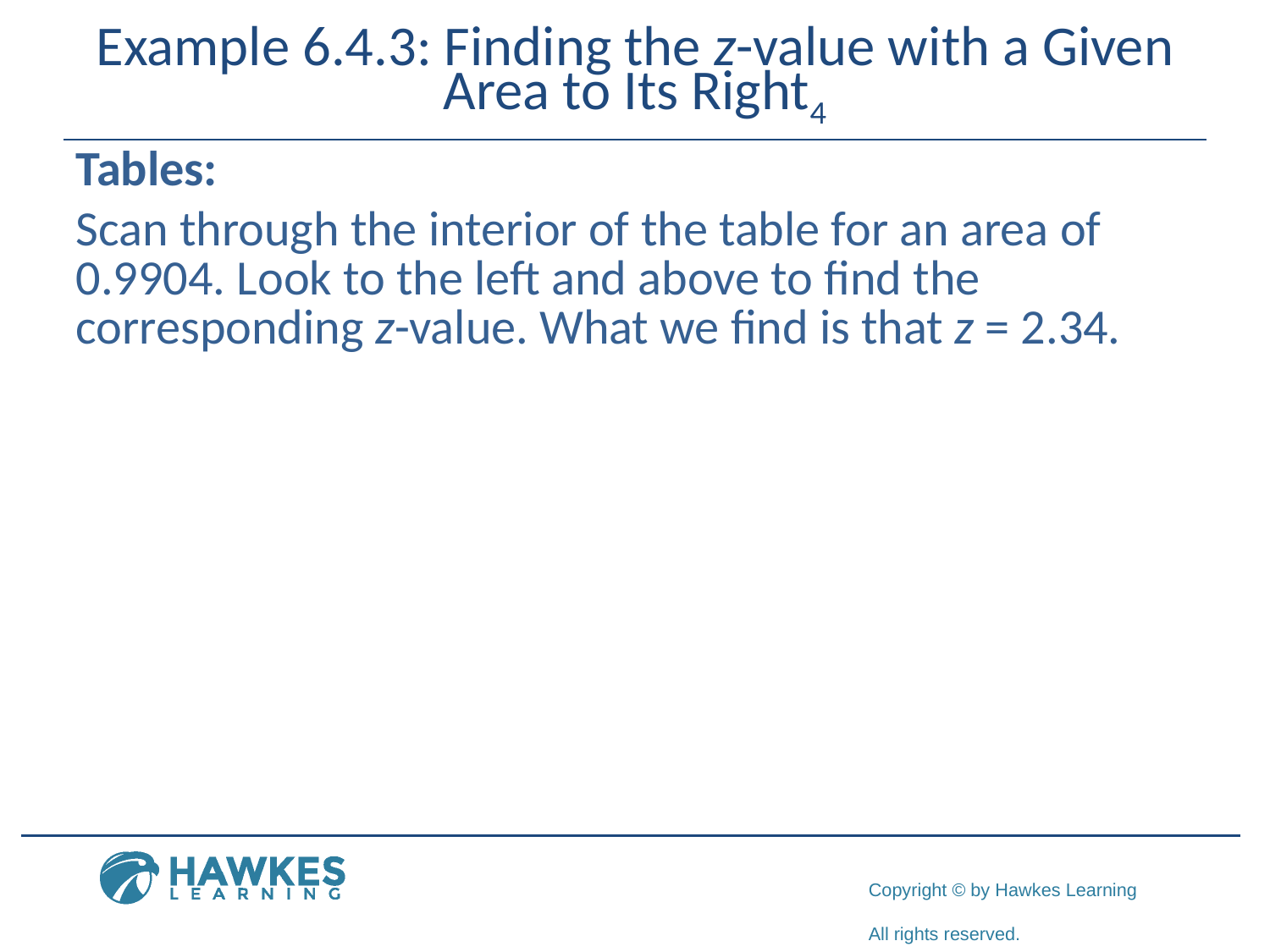

# Example 6.4.3: Finding the z-value with a Given Area to Its Right4
Tables:
Scan through the interior of the table for an area of 0.9904. Look to the left and above to find the corresponding z-value. What we find is that z = 2.34.